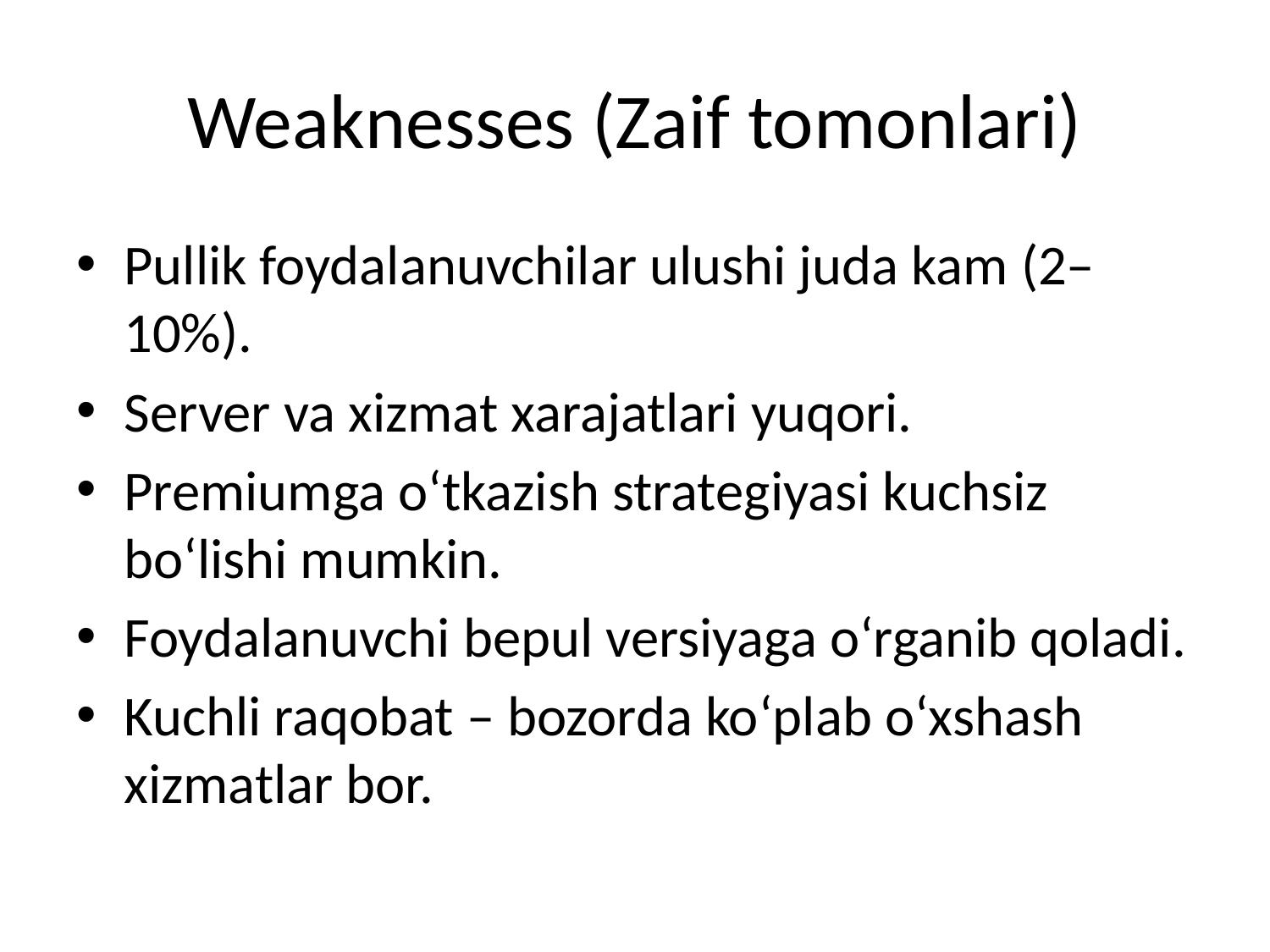

# Weaknesses (Zaif tomonlari)
Pullik foydalanuvchilar ulushi juda kam (2–10%).
Server va xizmat xarajatlari yuqori.
Premiumga o‘tkazish strategiyasi kuchsiz bo‘lishi mumkin.
Foydalanuvchi bepul versiyaga o‘rganib qoladi.
Kuchli raqobat – bozorda ko‘plab o‘xshash xizmatlar bor.